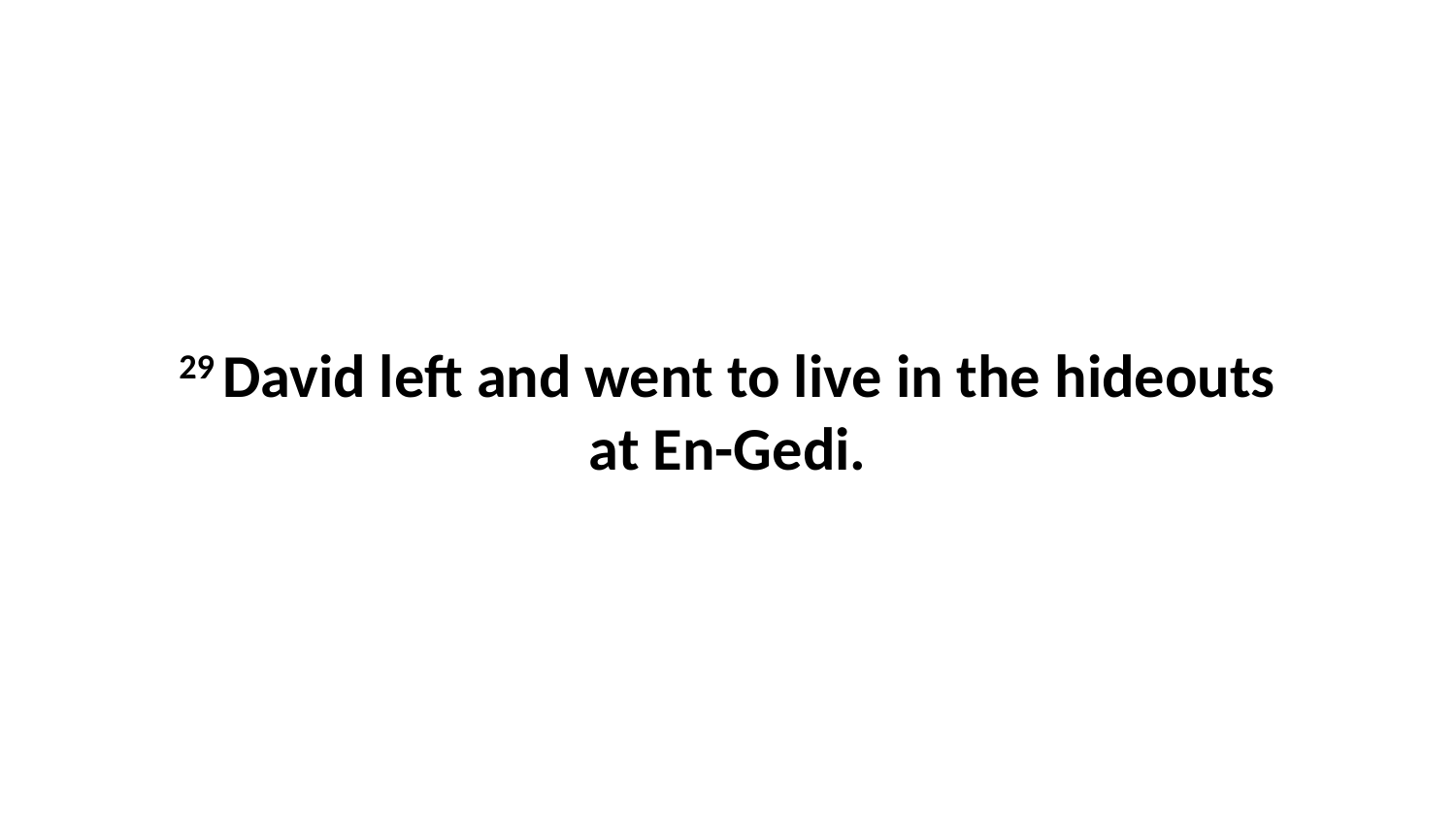

29 David left and went to live in the hideouts at En-Gedi.